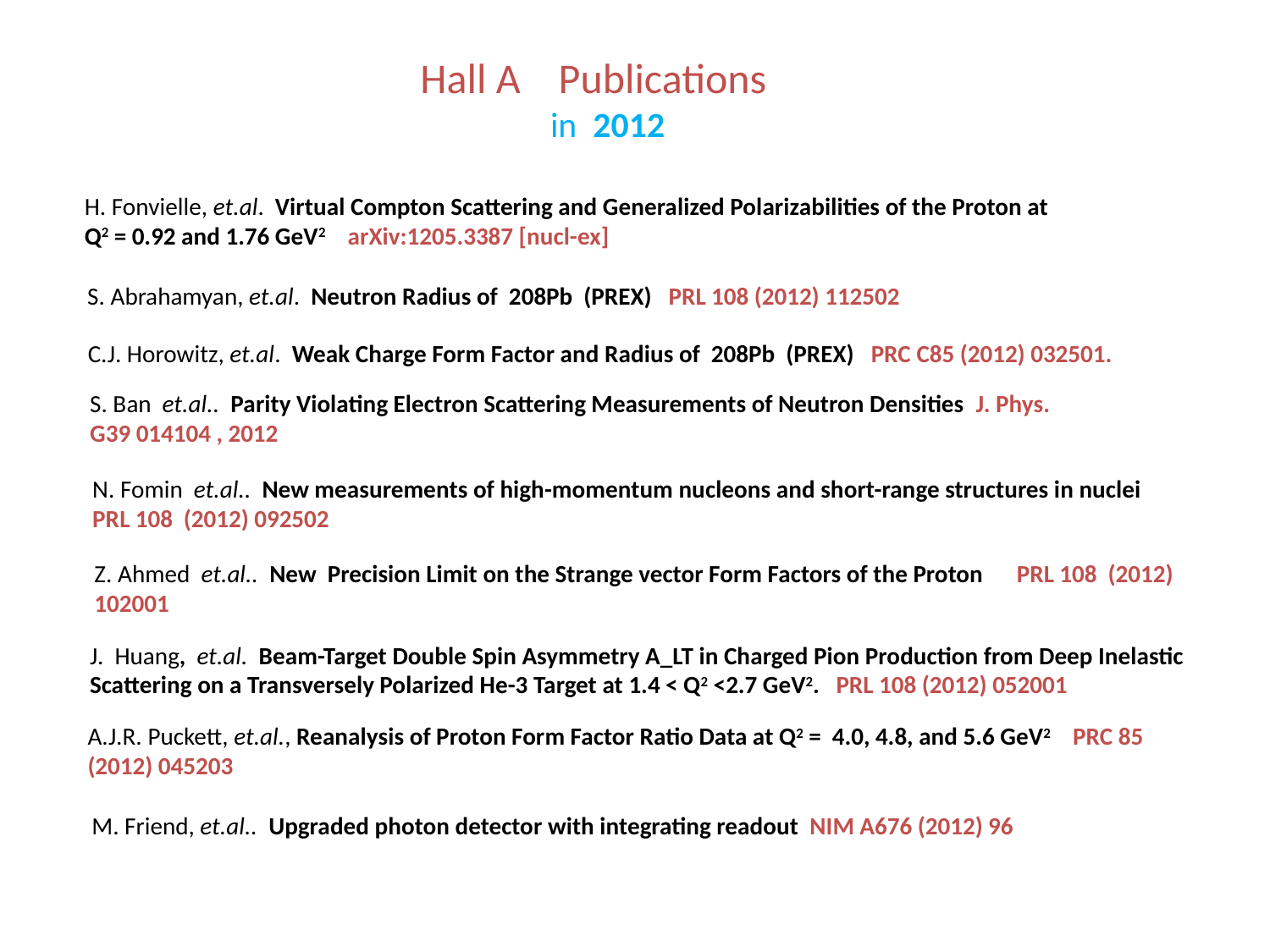

# Hall A    Publications in  2012
 H. Fonvielle, et.al.  Virtual Compton Scattering and Generalized Polarizabilities of the Proton at
 Q2 = 0.92 and 1.76 GeV2    arXiv:1205.3387 [nucl-ex]
 S. Abrahamyan, et.al.  Neutron Radius of  208Pb  (PREX)   PRL 108 (2012) 112502
 C.J. Horowitz, et.al.  Weak Charge Form Factor and Radius of  208Pb  (PREX)   PRC C85 (2012) 032501.
S. Ban  et.al..  Parity Violating Electron Scattering Measurements of Neutron Densities  J. Phys.
G39 014104 , 2012
N. Fomin  et.al..  New measurements of high-momentum nucleons and short-range structures in nuclei      PRL 108  (2012) 092502
Z. Ahmed  et.al..  New  Precision Limit on the Strange vector Form Factors of the Proton      PRL 108  (2012) 102001
J.  Huang,  et.al.  Beam-Target Double Spin Asymmetry A_LT in Charged Pion Production from Deep Inelastic Scattering on a Transversely Polarized He-3 Target at 1.4 < Q2 <2.7 GeV2.   PRL 108 (2012) 052001
A.J.R. Puckett, et.al., Reanalysis of Proton Form Factor Ratio Data at Q2 =  4.0, 4.8, and 5.6 GeV2    PRC 85 (2012) 045203

M. Friend, et.al..  Upgraded photon detector with integrating readout  NIM A676 (2012) 96